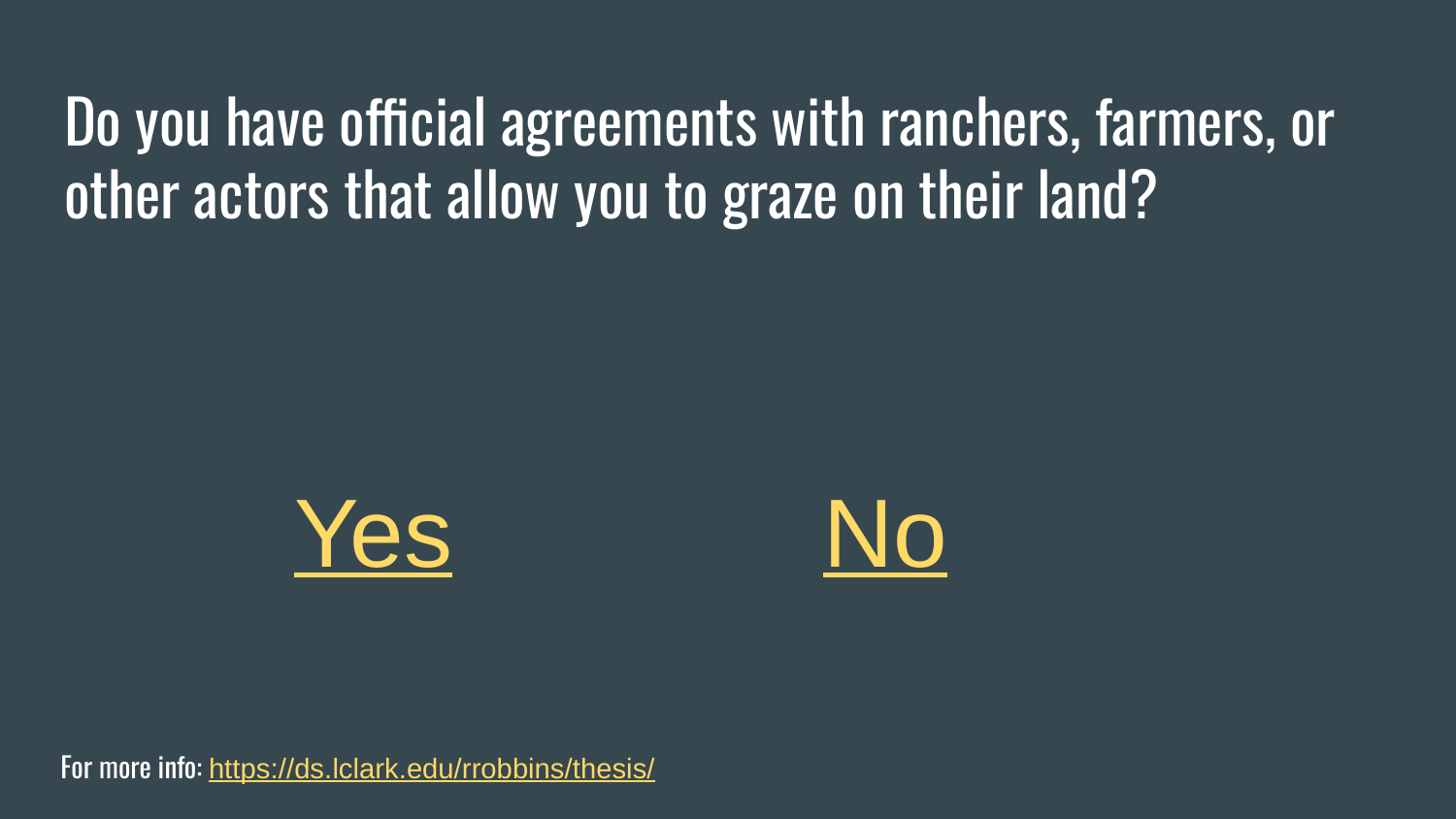

# Do you have official agreements with ranchers, farmers, or other actors that allow you to graze on their land?
Yes
No